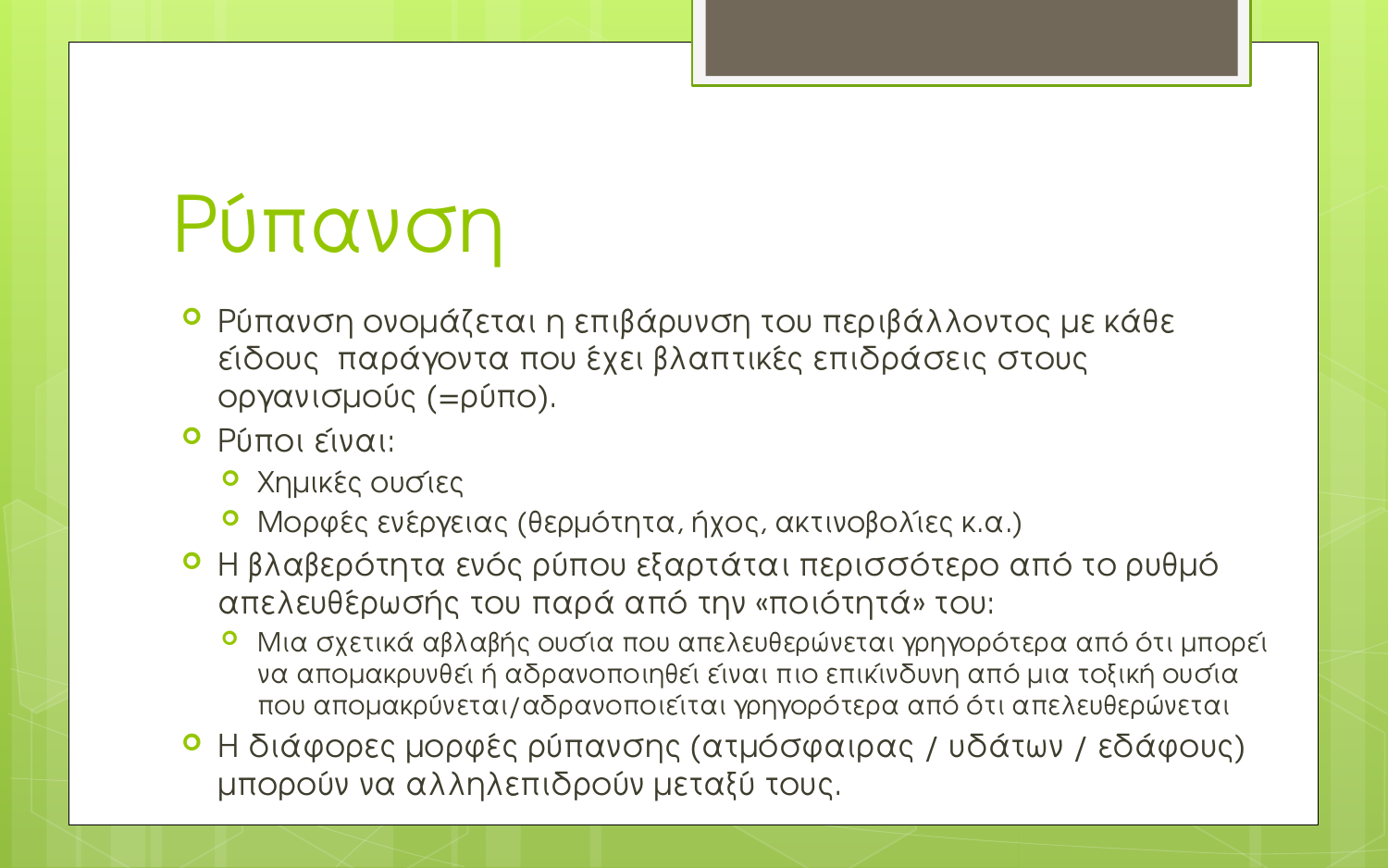

# Ρύπανση
Ρύπανση ονομάζεται η επιβάρυνση του περιβάλλοντος με κάθε είδους  παράγοντα που έχει βλαπτικές επιδράσεις στους οργανισμούς (=ρύπο).
Ρύποι είναι:
Χημικές ουσίες
Μορφές ενέργειας (θερμότητα, ήχος, ακτινοβολίες κ.α.)
Η βλαβερότητα ενός ρύπου εξαρτάται περισσότερο από το ρυθμό απελευθέρωσής του παρά από την «ποιότητά» του:
Μια σχετικά αβλαβής ουσία που απελευθερώνεται γρηγορότερα από ότι μπορεί να απομακρυνθεί ή αδρανοποιηθεί είναι πιο επικίνδυνη από μια τοξική ουσία που απομακρύνεται/αδρανοποιείται γρηγορότερα από ότι απελευθερώνεται
Η διάφορες μορφές ρύπανσης (ατμόσφαιρας / υδάτων / εδάφους) μπορούν να αλληλεπιδρούν μεταξύ τους.